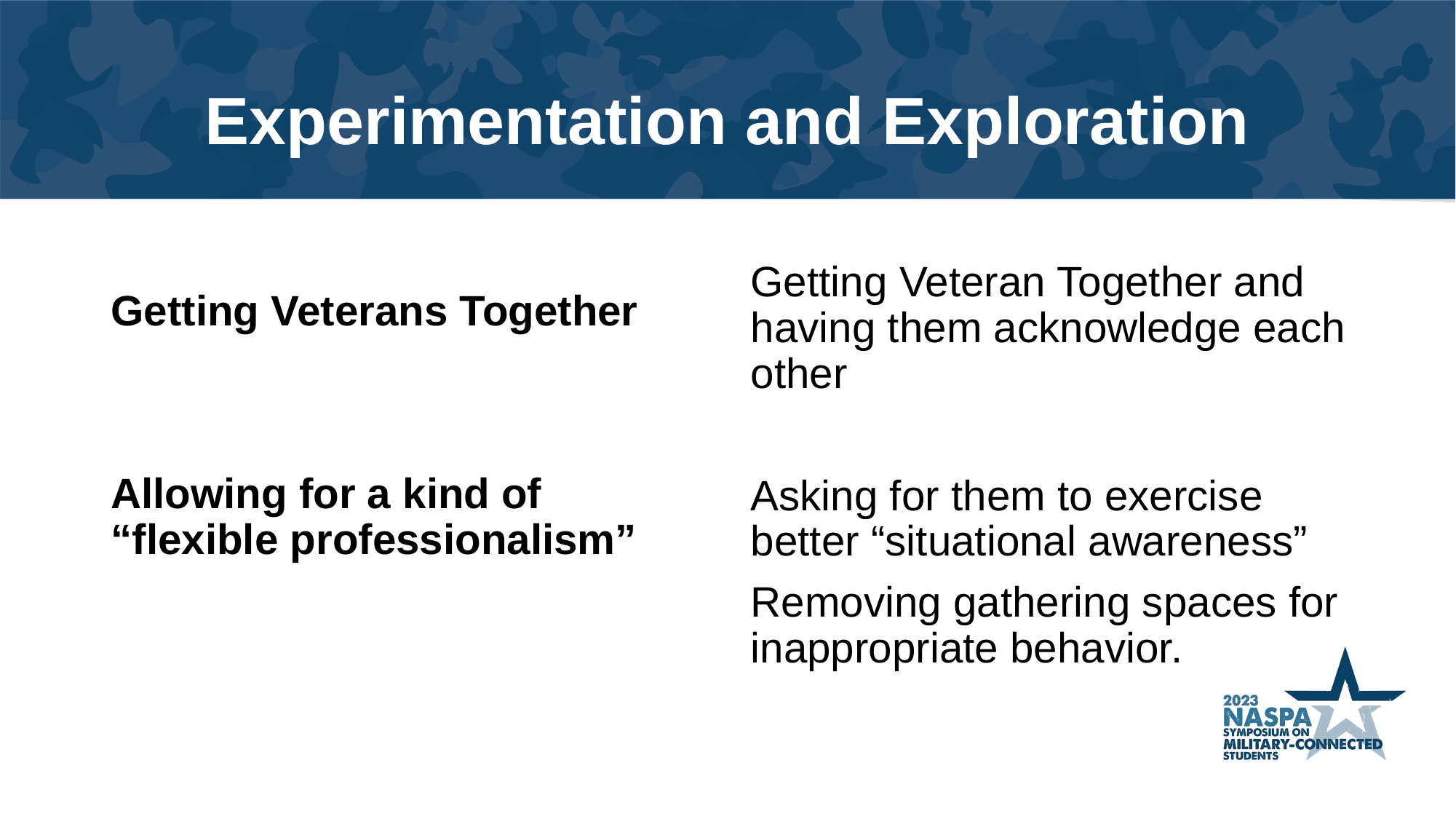

# Experimentation and Exploration

Getting Veterans Together

Allowing for a kind of “flexible professionalism”

Getting Veteran Together and having them acknowledge each other

Asking for them to exercise better “situational awareness”
Removing gathering spaces for inappropriate behavior.